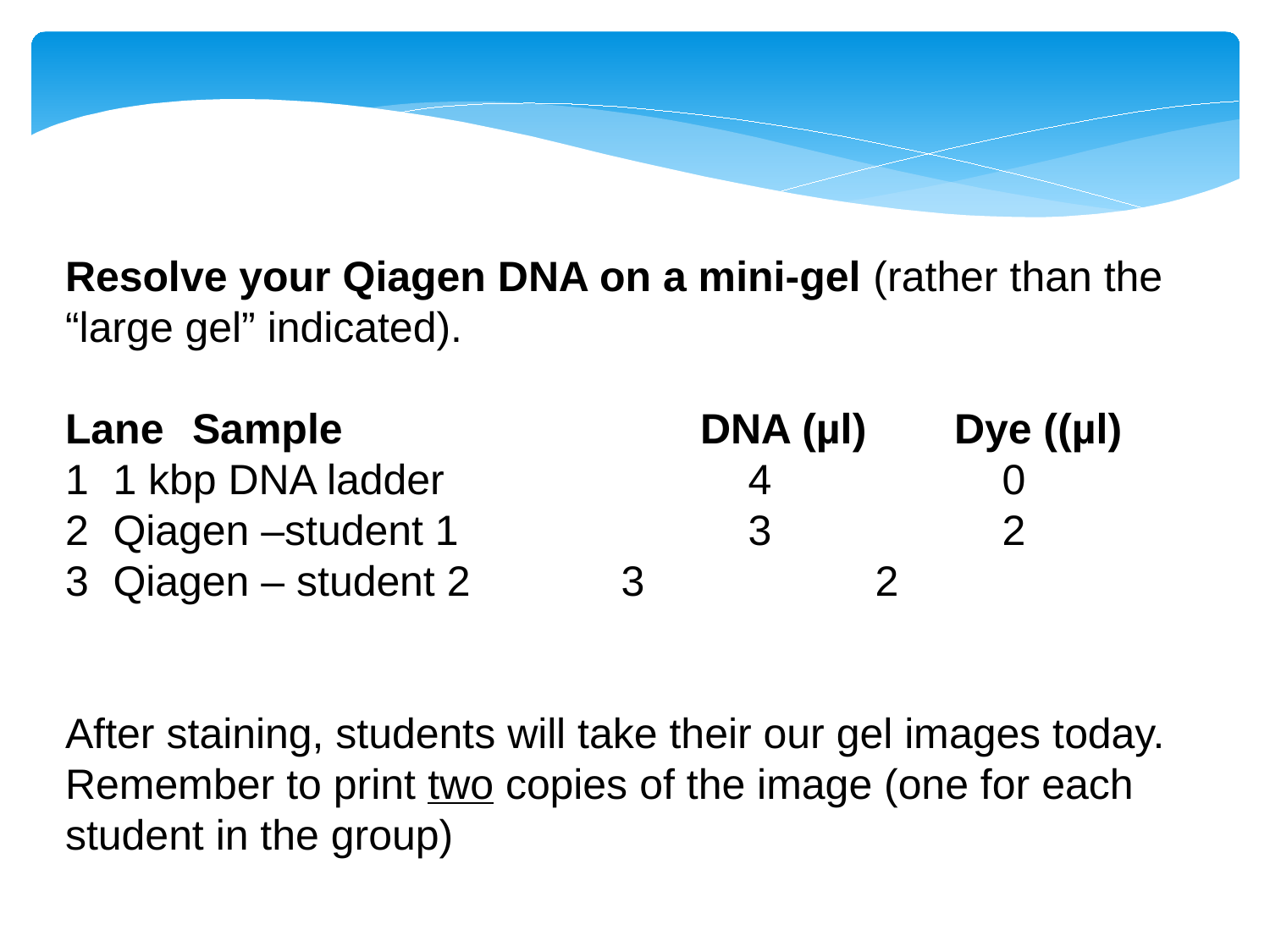

Resolve your Qiagen DNA on a mini-gel (rather than the “large gel” indicated).

Lane	Sample			DNA (µl)	Dye ((µl)
1 kbp DNA ladder			4		0
Qiagen –student 1			3		2
Qiagen – student 2		3		2

After staining, students will take their our gel images today.  Remember to print two copies of the image (one for each student in the group)